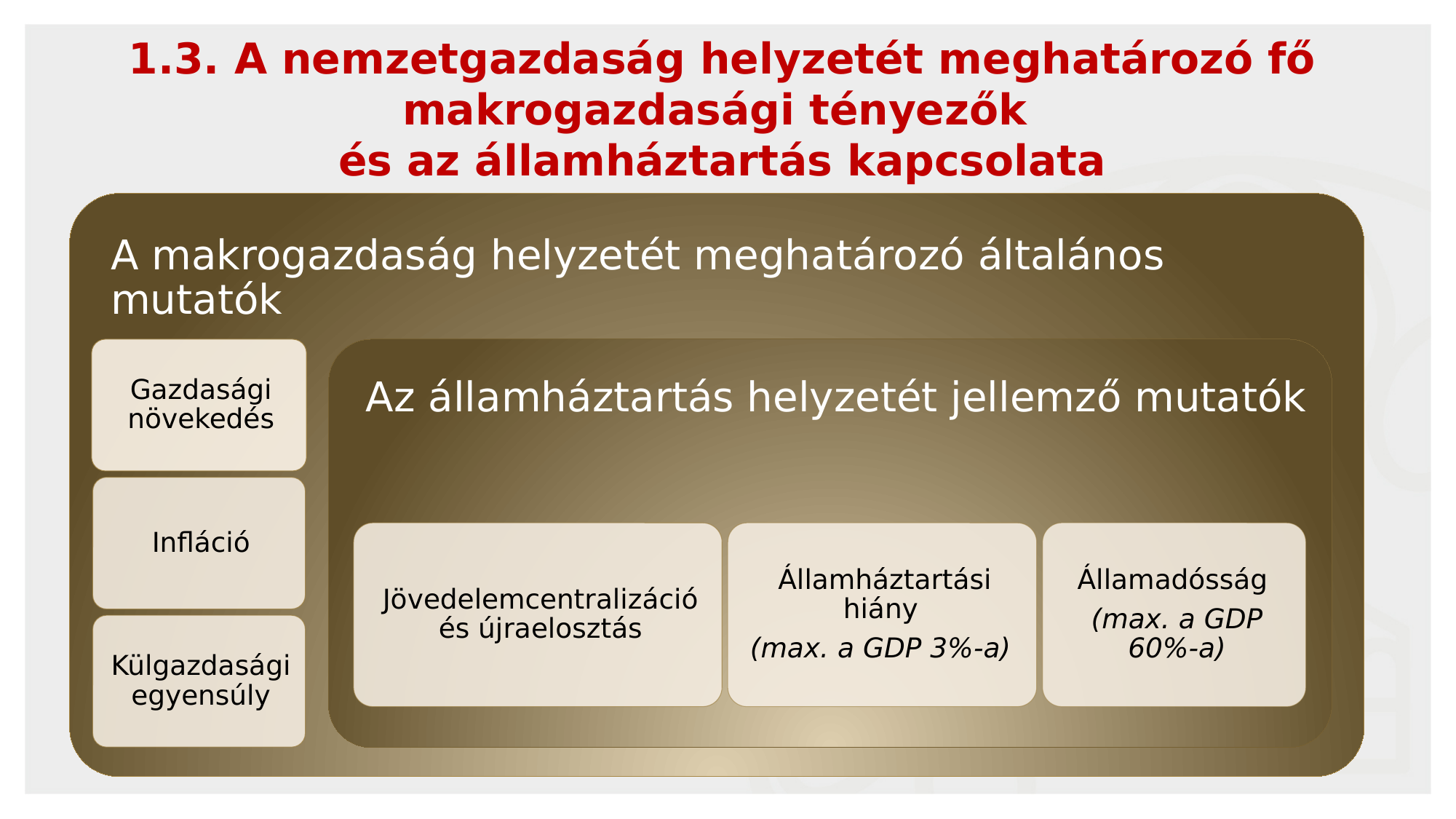

11
1.3. A nemzetgazdaság helyzetét meghatározó fő makrogazdasági tényezők
és az államháztartás kapcsolata

A makrogazdaság helyzetét meghatározó általános mutatók
Gazdasági növekedés
Infláció
Külgazdasági egyensúly
Az államháztartás helyzetét jellemző mutatók
Jövedelemcentralizáció és újraelosztás
Államháztartási hiány
(max. a GDP 3%-a)
Államadósság
(max. a GDP 60%-a)